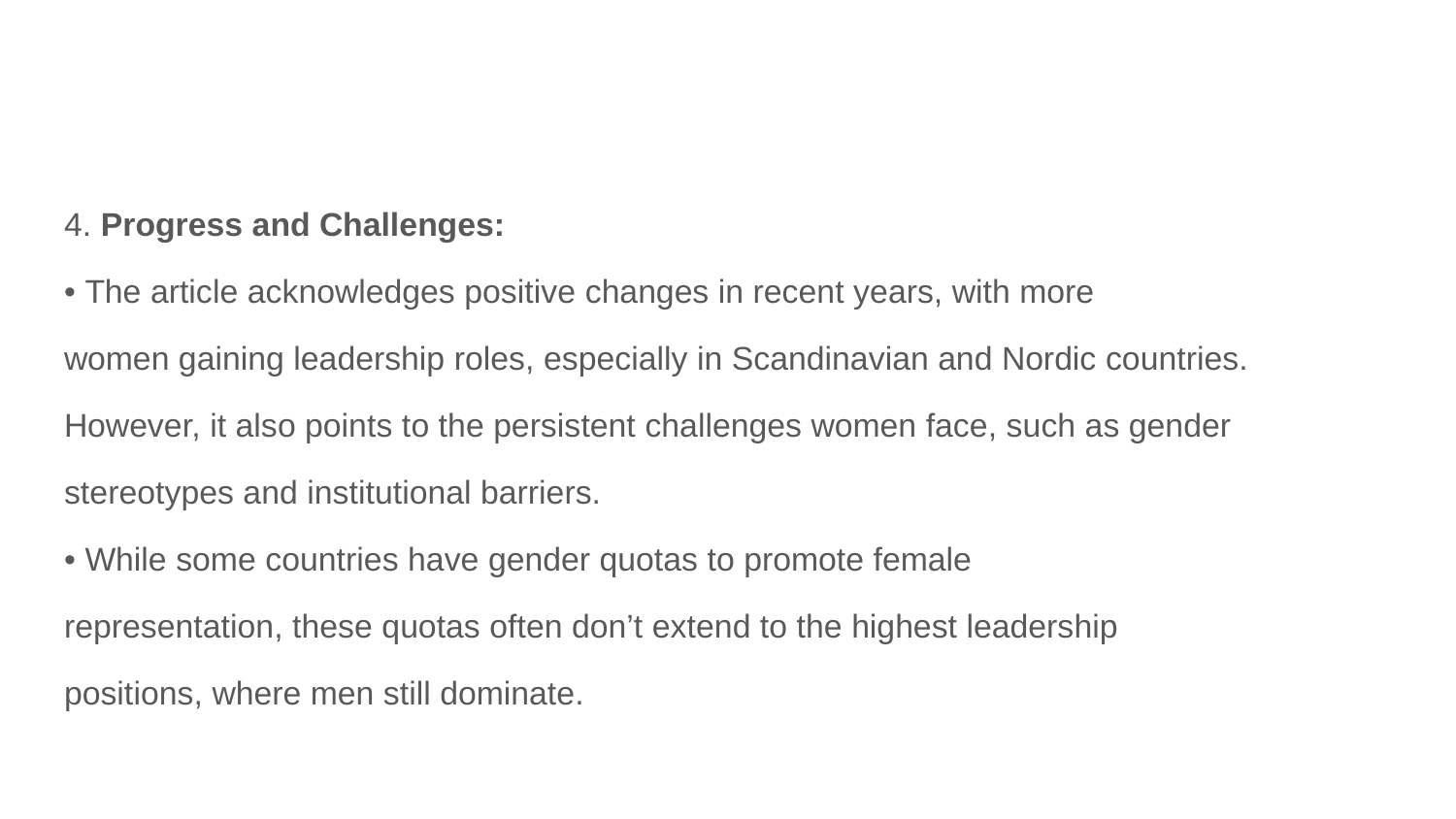

#
4. Progress and Challenges:
• The article acknowledges positive changes in recent years, with more
women gaining leadership roles, especially in Scandinavian and Nordic countries.
However, it also points to the persistent challenges women face, such as gender
stereotypes and institutional barriers.
• While some countries have gender quotas to promote female
representation, these quotas often don’t extend to the highest leadership
positions, where men still dominate.